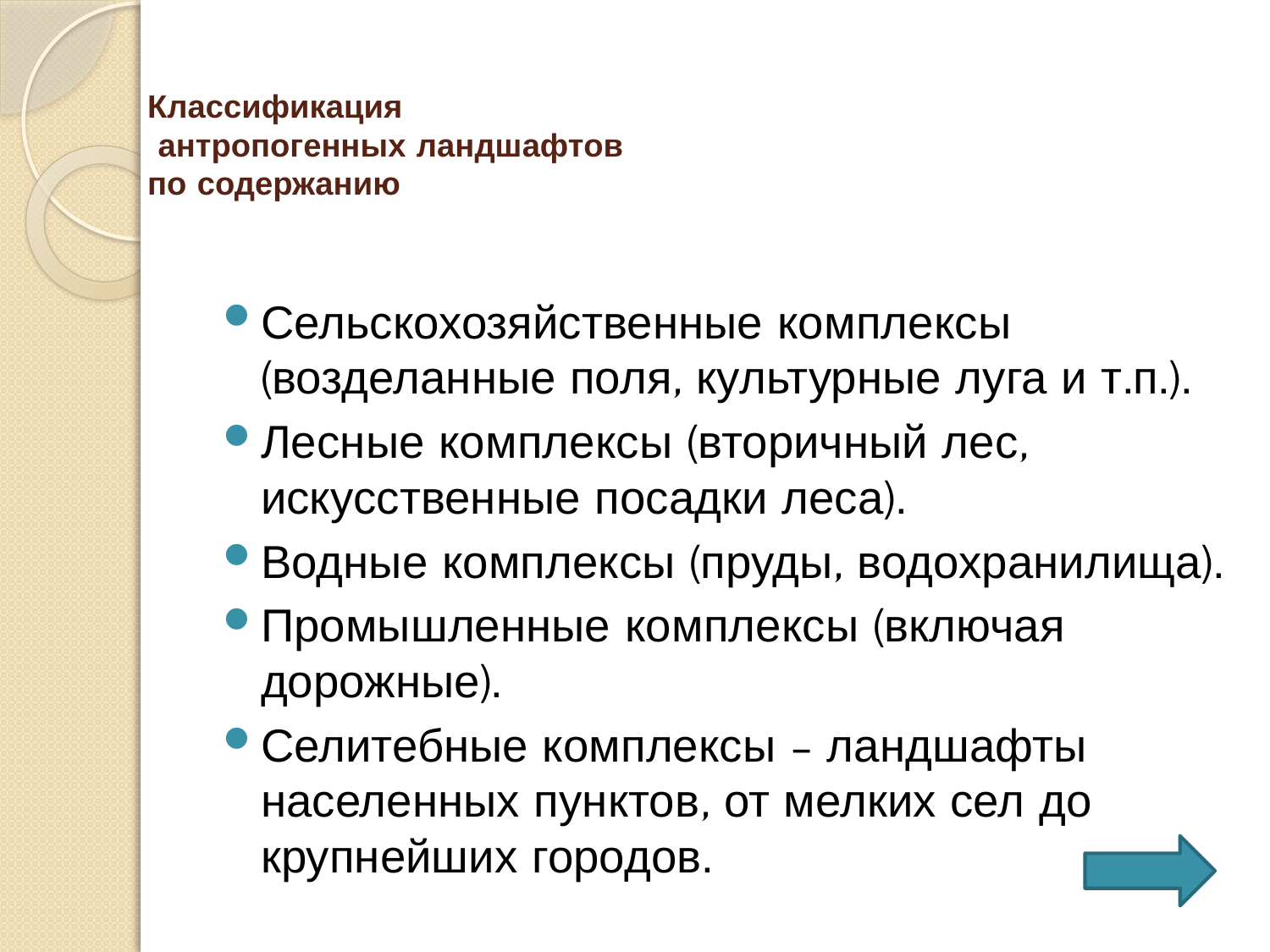

# Классификация антропогенных ландшафтов по содержанию
Сельскохозяйственные комплексы (возделанные поля, культурные луга и т.п.).
Лесные комплексы (вторичный лес, искусственные посадки леса).
Водные комплексы (пруды, водохранилища).
Промышленные комплексы (включая дорожные).
Селитебные комплексы – ландшафты населенных пунктов, от мелких сел до крупнейших городов.